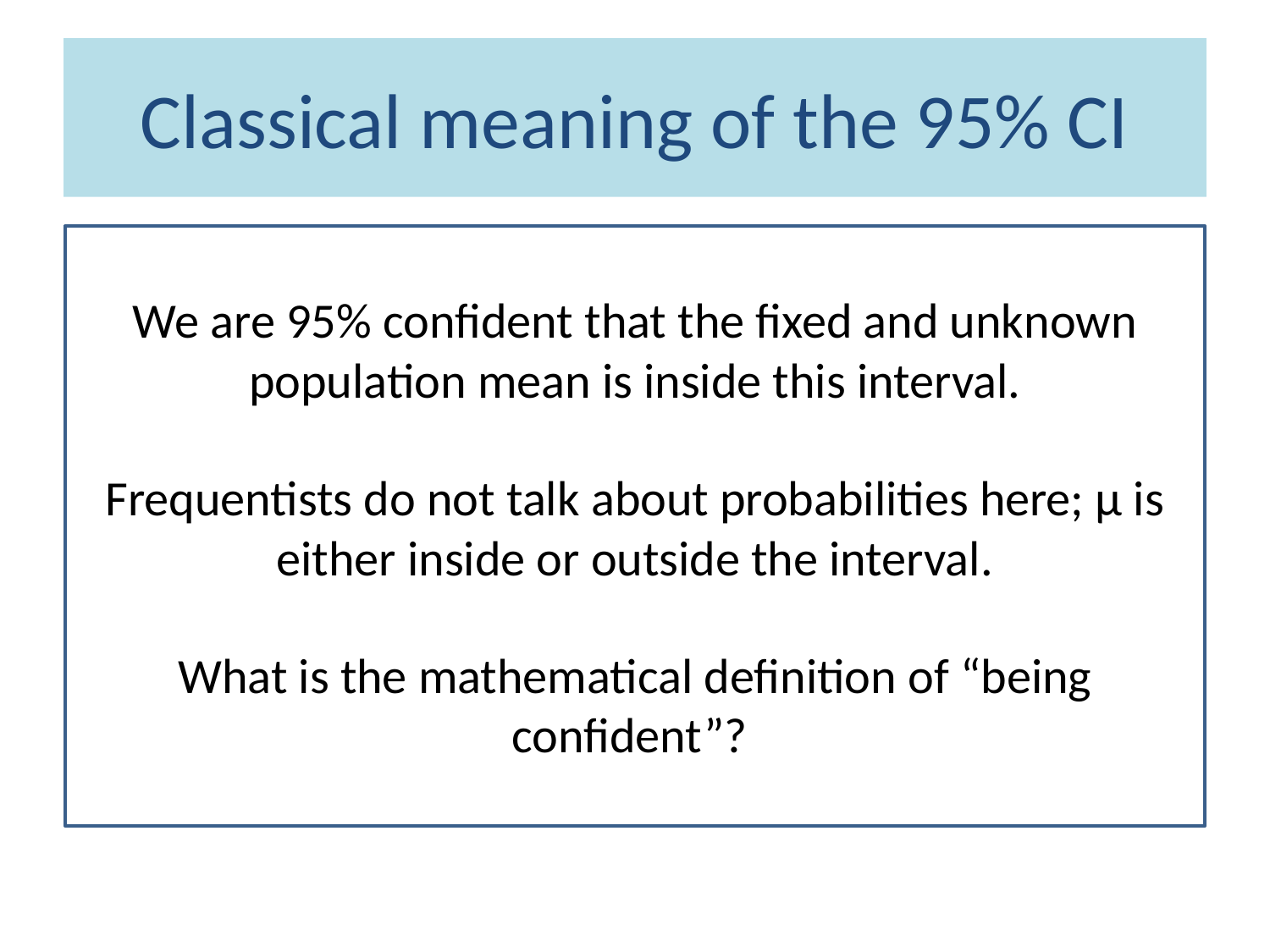

# Classical meaning of the 95% CI
We are 95% confident that the fixed and unknown population mean is inside this interval.

Frequentists do not talk about probabilities here; µ is either inside or outside the interval.

What is the mathematical definition of “being confident”?